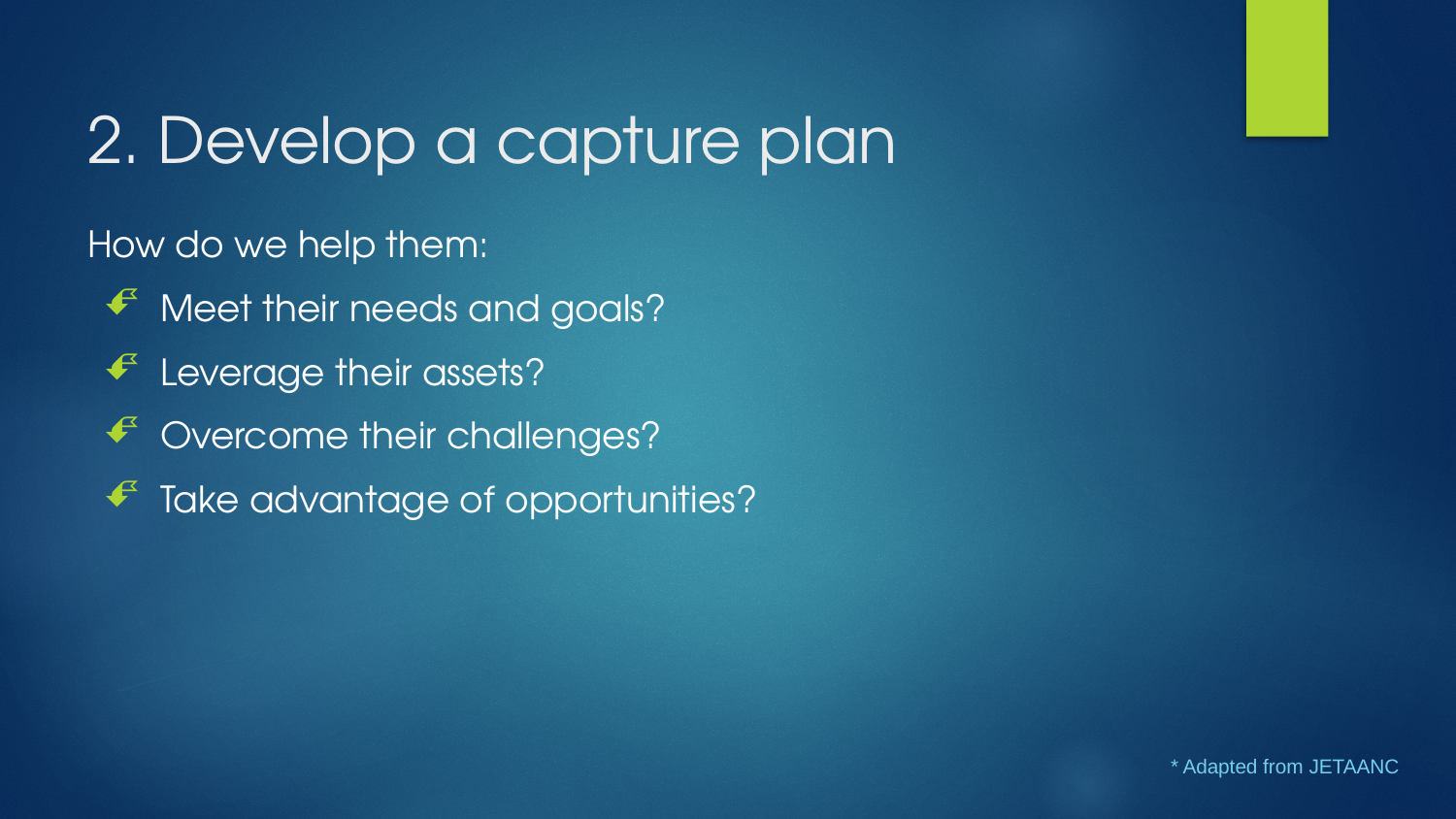

# 2. Develop a capture plan
How do we help them:
Meet their needs and goals?
Leverage their assets?
Overcome their challenges?
Take advantage of opportunities?
* Adapted from JETAANC